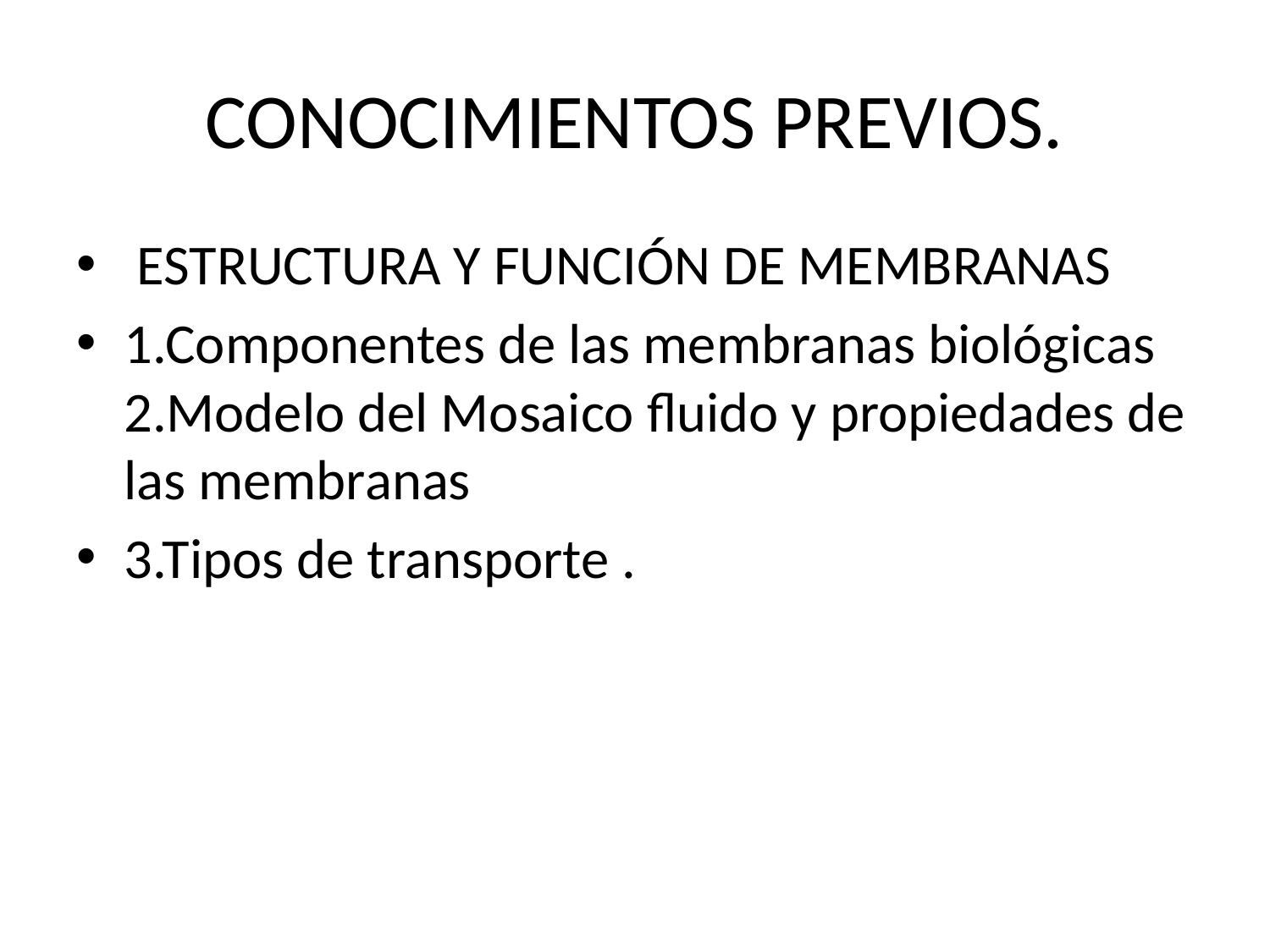

# CONOCIMIENTOS PREVIOS.
 ESTRUCTURA Y FUNCIÓN DE MEMBRANAS
1.Componentes de las membranas biológicas 2.Modelo del Mosaico fluido y propiedades de las membranas
3.Tipos de transporte .